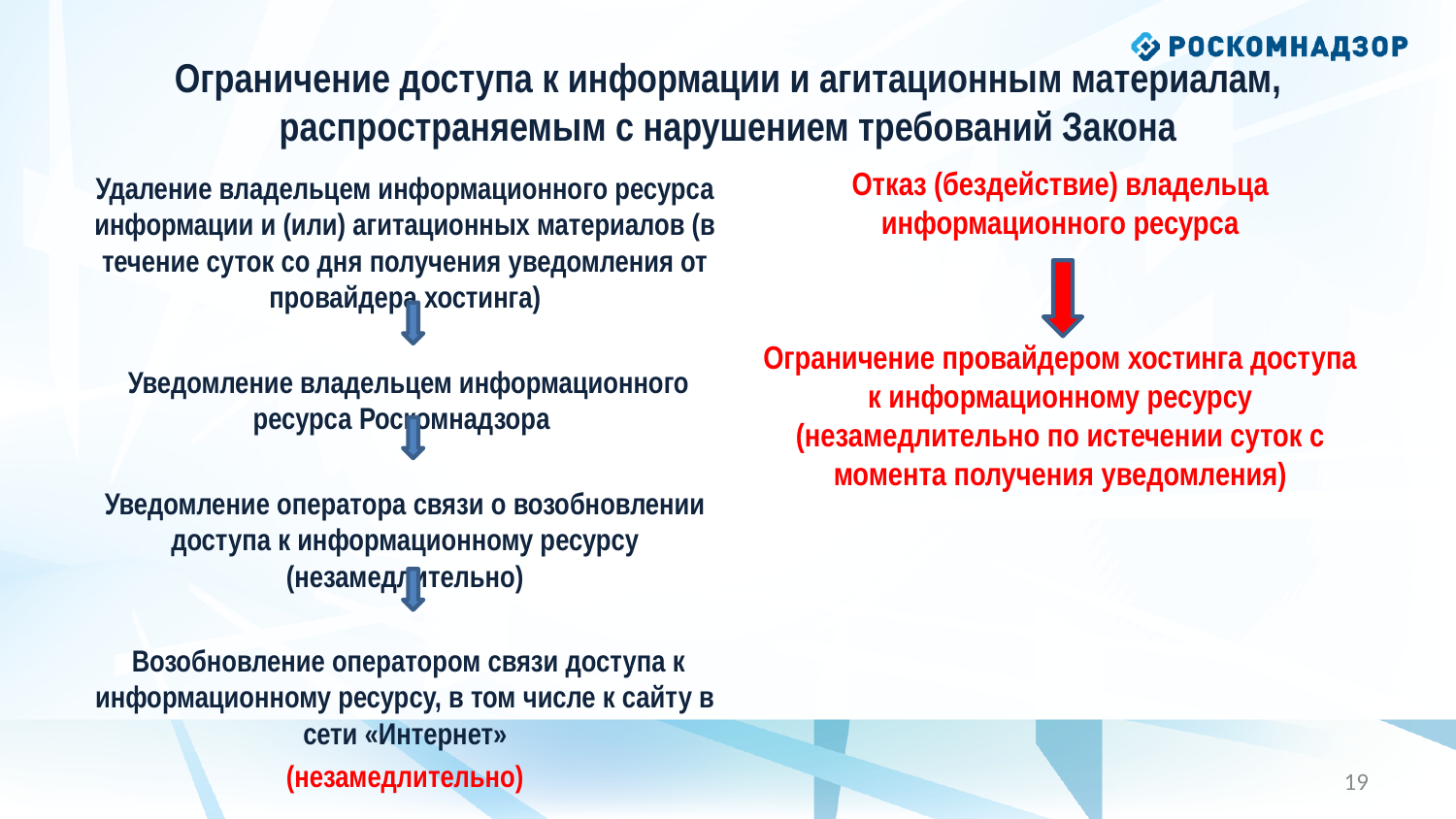

Ограничение доступа к информации и агитационным материалам, распространяемым с нарушением требований Закона

Отказ (бездействие) владельца информационного ресурса

Ограничение провайдером хостинга доступа к информационному ресурсу (незамедлительно по истечении суток с момента получения уведомления)

Удаление владельцем информационного ресурса информации и (или) агитационных материалов (в течение суток со дня получения уведомления от провайдера хостинга)

 Уведомление владельцем информационного ресурса Роскомнадзора

Уведомление оператора связи о возобновлении доступа к информационному ресурсу (незамедлительно)

 Возобновление оператором связи доступа к информационному ресурсу, в том числе к сайту в сети «Интернет»
(незамедлительно)

19